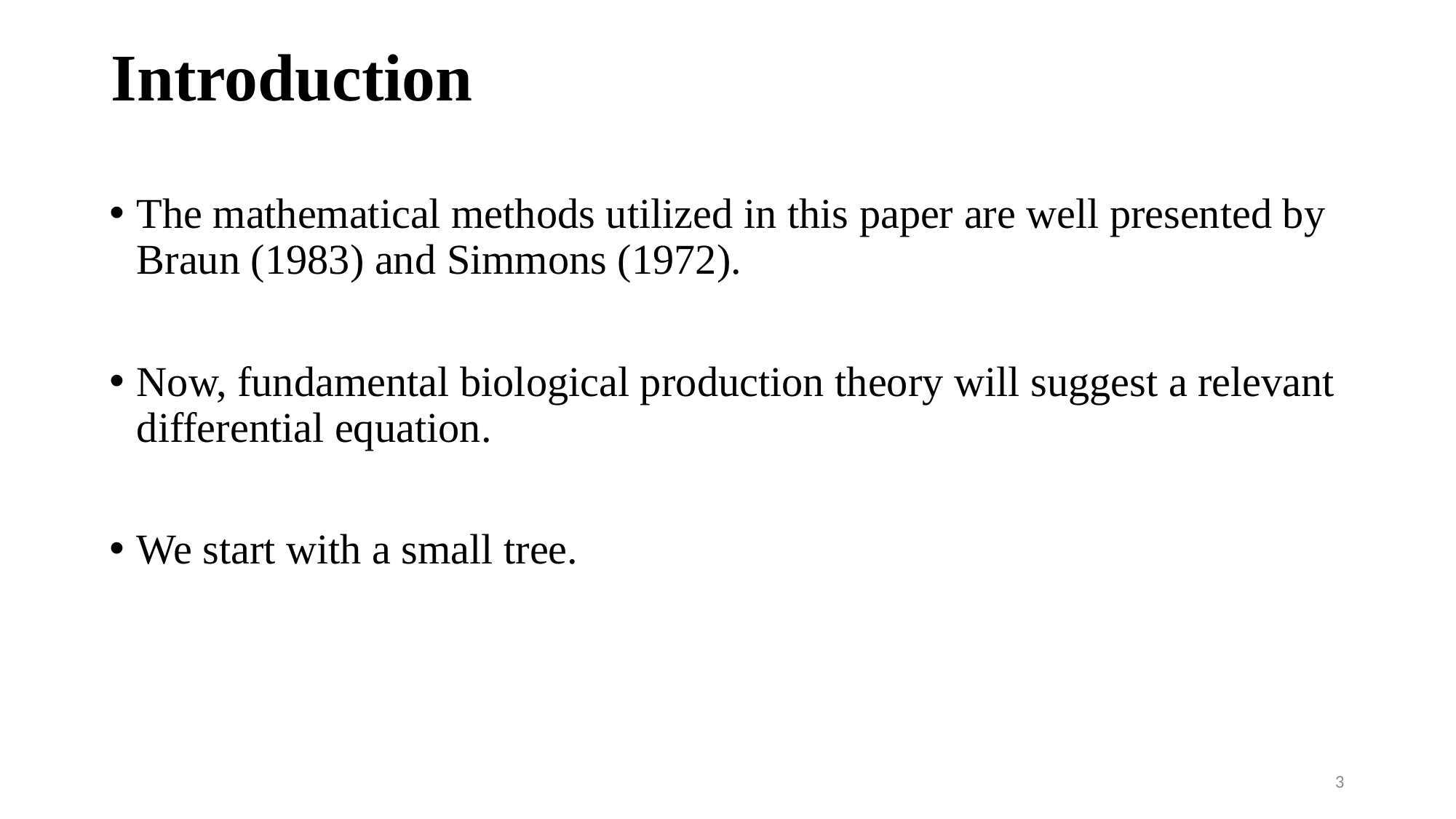

# Introduction
The mathematical methods utilized in this paper are well presented by Braun (1983) and Simmons (1972).

Now, fundamental biological production theory will suggest a relevant differential equation.

We start with a small tree.
3